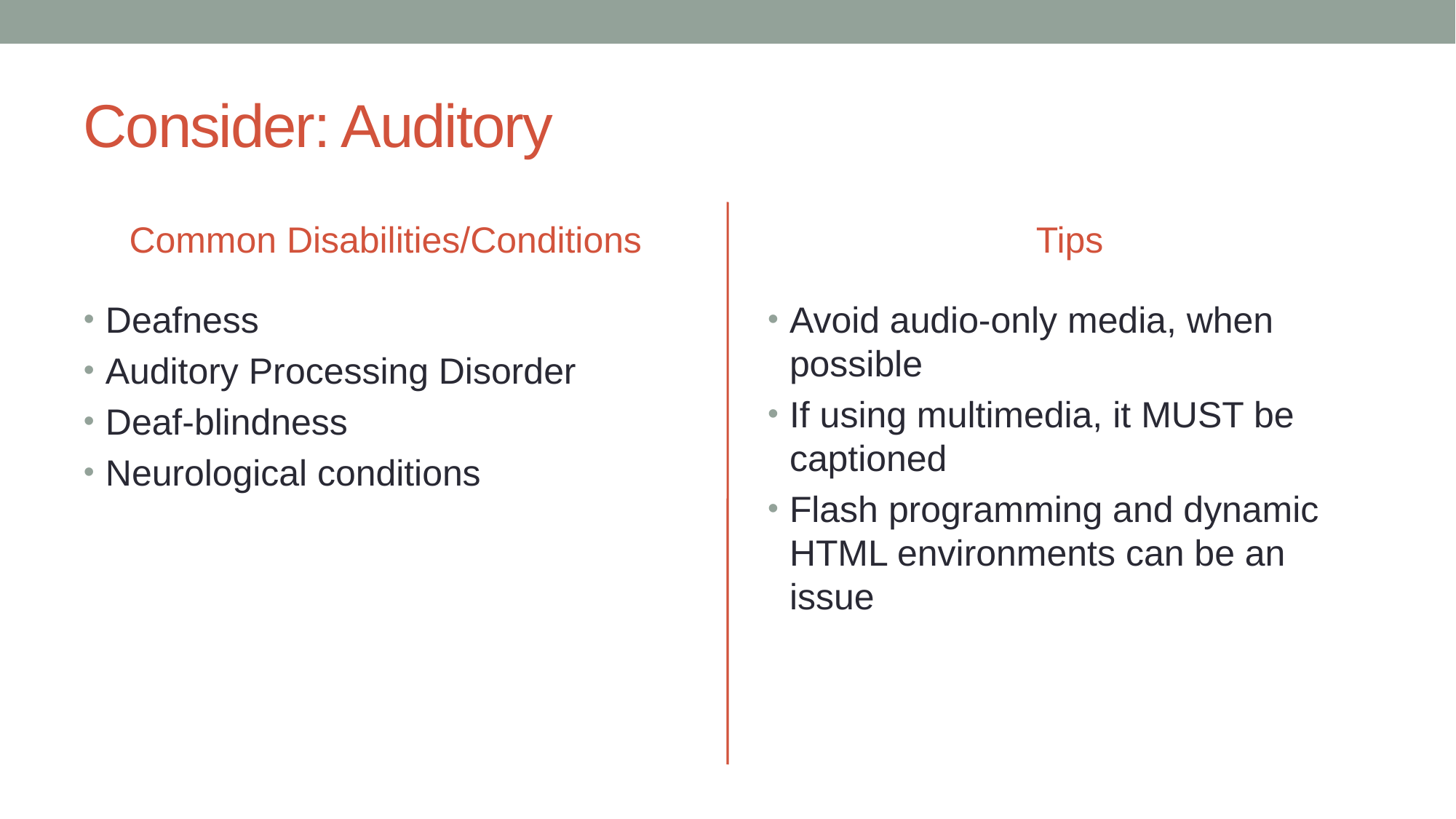

# Consider: Auditory
Common Disabilities/Conditions
Tips
Deafness
Auditory Processing Disorder
Deaf-blindness
Neurological conditions
Avoid audio-only media, when possible
If using multimedia, it MUST be captioned
Flash programming and dynamic HTML environments can be an issue